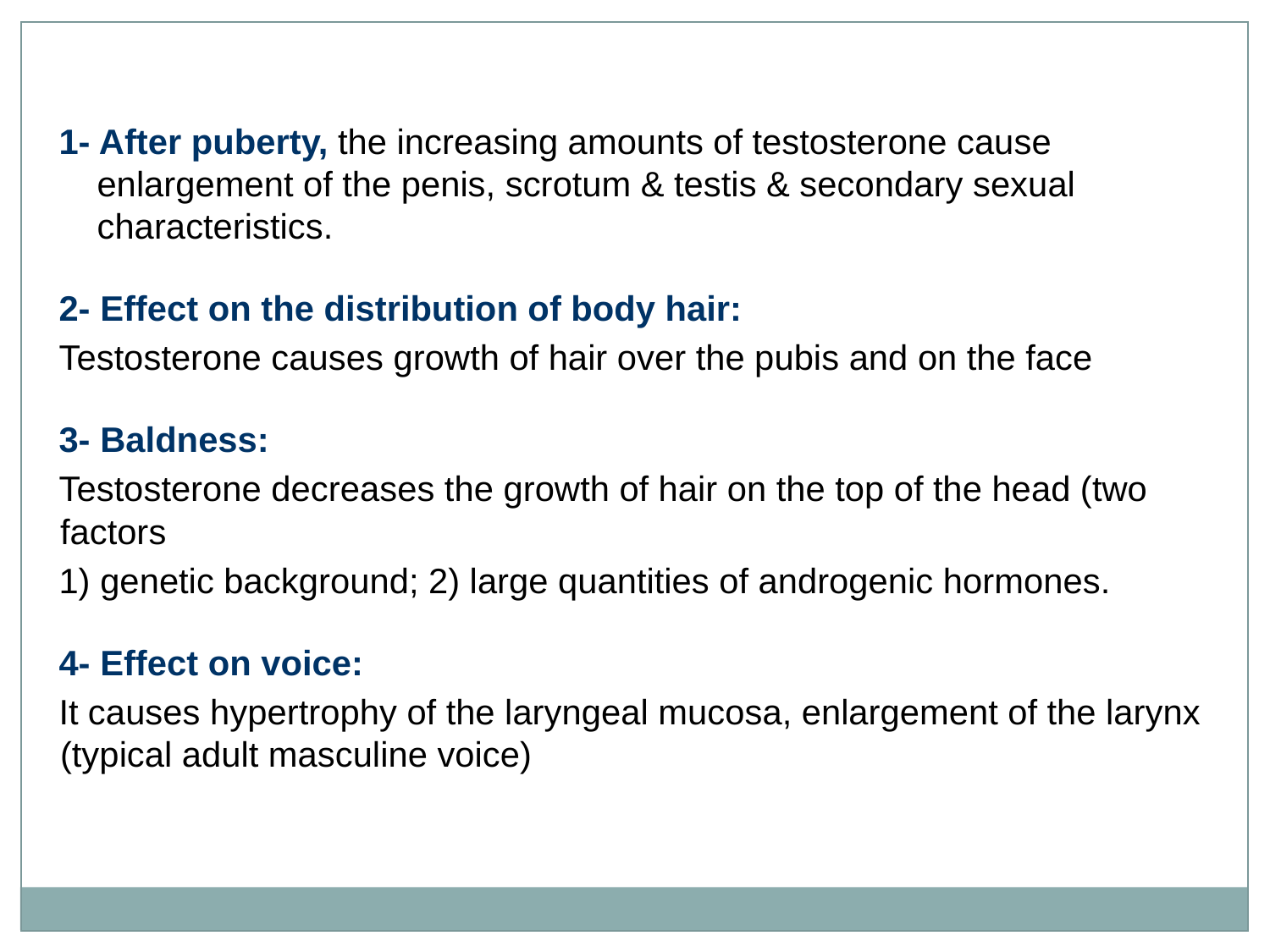

1- After puberty, the increasing amounts of testosterone cause enlargement of the penis, scrotum & testis & secondary sexual characteristics.

2- Effect on the distribution of body hair:
Testosterone causes growth of hair over the pubis and on the face

3- Baldness:
Testosterone decreases the growth of hair on the top of the head (two factors
1) genetic background; 2) large quantities of androgenic hormones.

4- Effect on voice:
It causes hypertrophy of the laryngeal mucosa, enlargement of the larynx (typical adult masculine voice)